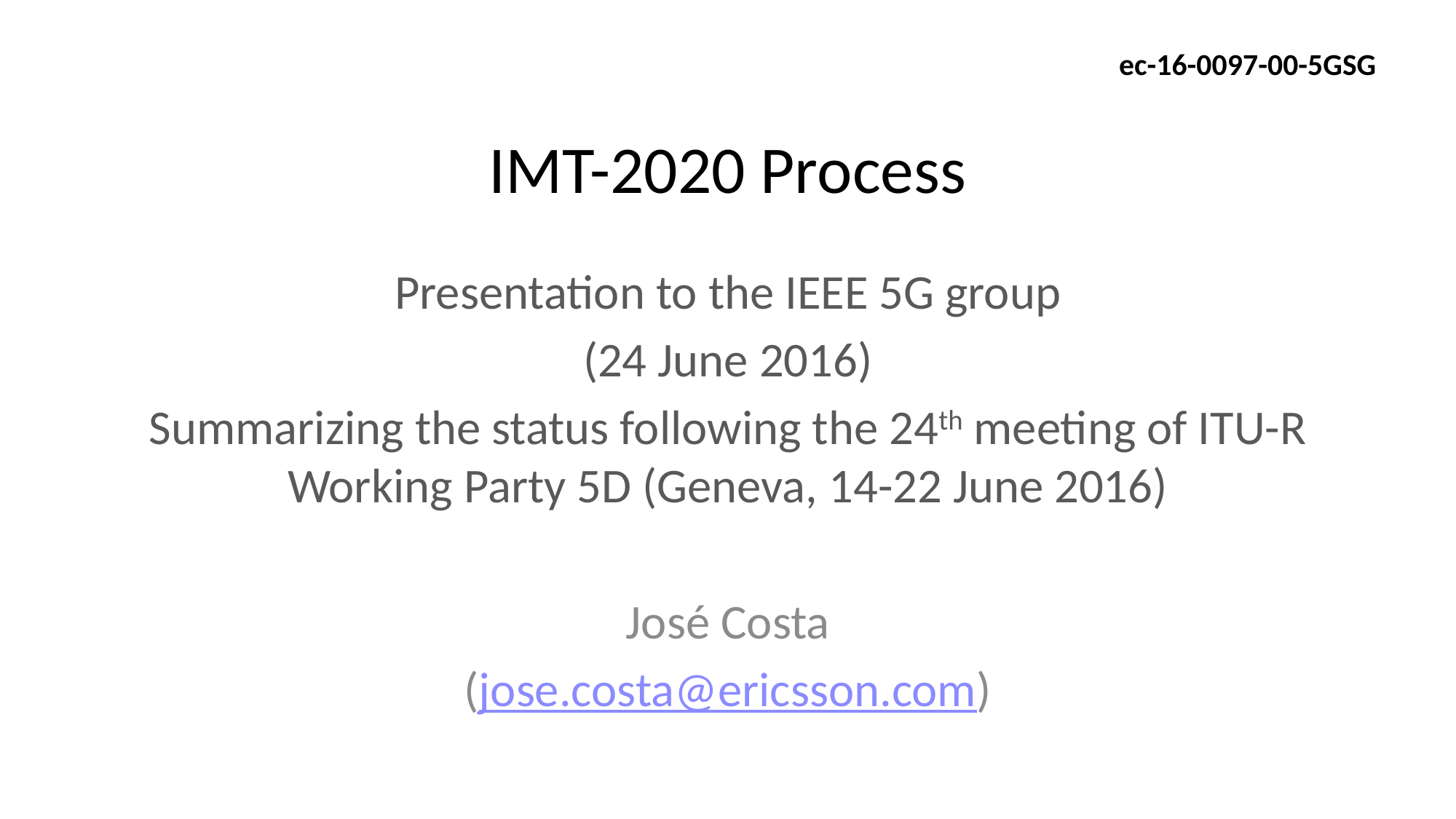

ec-16-0097-00-5GSG
# IMT-2020 Process
Presentation to the IEEE 5G group
(24 June 2016)
Summarizing the status following the 24th meeting of ITU-R Working Party 5D (Geneva, 14-22 June 2016)

José Costa
(jose.costa@ericsson.com)